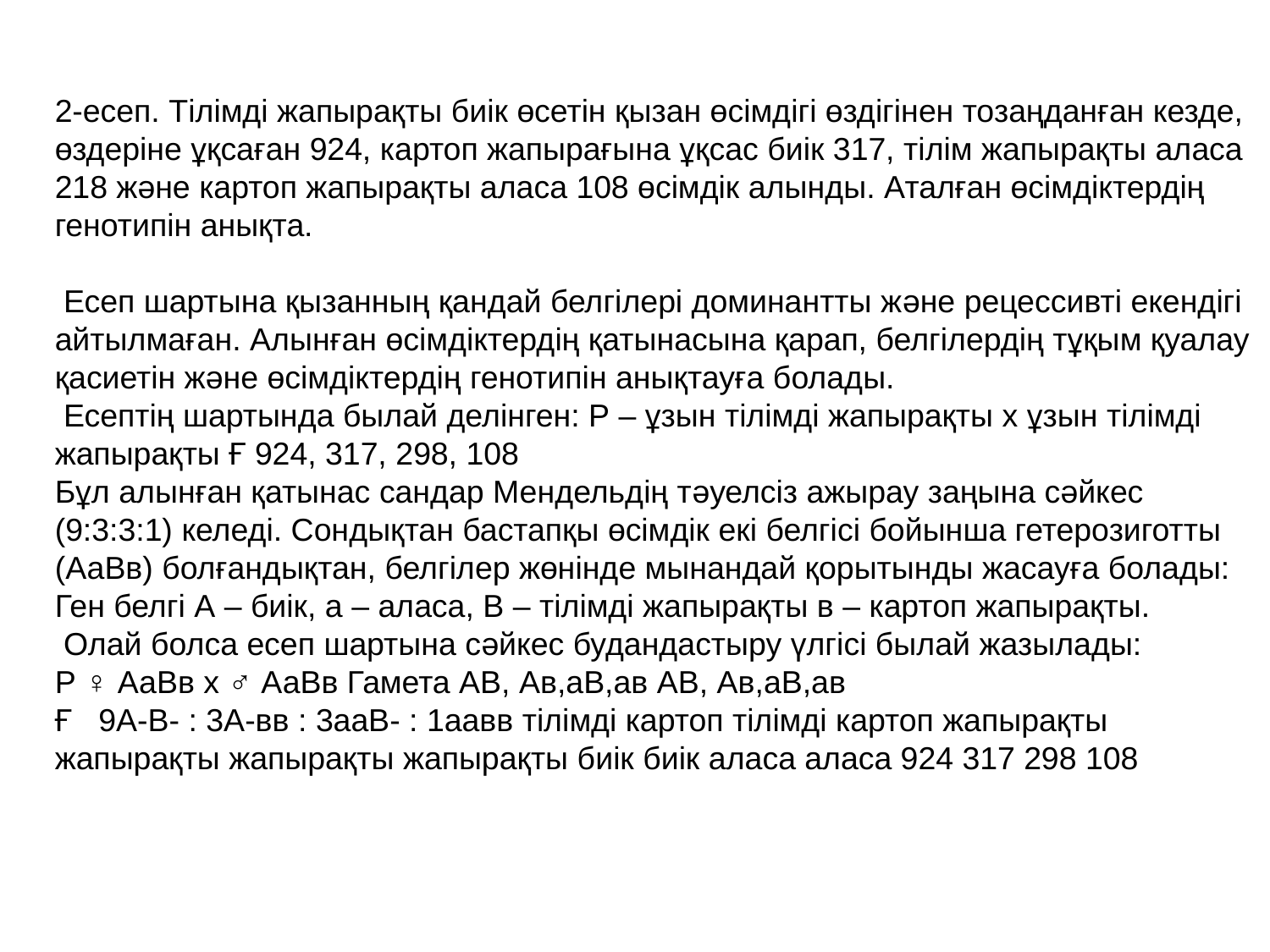

2-есеп. Тілімді жапырақты биік өсетін қызан өсімдігі өздігінен тозаңданған кезде, өздеріне ұқсаған 924, картоп жапырағына ұқсас биік 317, тілім жапырақты аласа 218 жəне картоп жапырақты аласа 108 өсімдік алынды. Аталған өсімдіктердің генотипін анықта.

 Есеп шартына қызанның қандай белгілері доминантты жəне рецессивті екендігі айтылмаған. Алынған өсімдіктердің қатынасына қарап, белгілердің тұқым қуалау қасиетін жəне өсімдіктердің генотипін анықтауға болады.
 Есептің шартында былай делінген: Р – ұзын тілімді жапырақты х ұзын тілімді жапырақты Ғ 924, 317, 298, 108
Бұл алынған қатынас сандар Мендельдің тəуелсіз ажырау заңына сəйкес (9:3:3:1) келеді. Сондықтан бастапқы өсімдік екі белгісі бойынша гетерозиготты (АаВв) болғандықтан, белгілер жөнінде мынандай қорытынды жасауға болады: Ген белгі А – биік, а – аласа, В – тілімді жапырақты в – картоп жапырақты.
 Олай болса есеп шартына сəйкес будандастыру үлгісі былай жазылады:
Р ♀ АаВв х ♂ АаВв Гамета АВ, Ав,аВ,ав АВ, Ав,аВ,ав
Ғ   9А-В- : 3А-вв : 3ааВ- : 1аавв тілімді картоп тілімді картоп жапырақты жапырақты жапырақты жапырақты биік биік аласа аласа 924 317 298 108